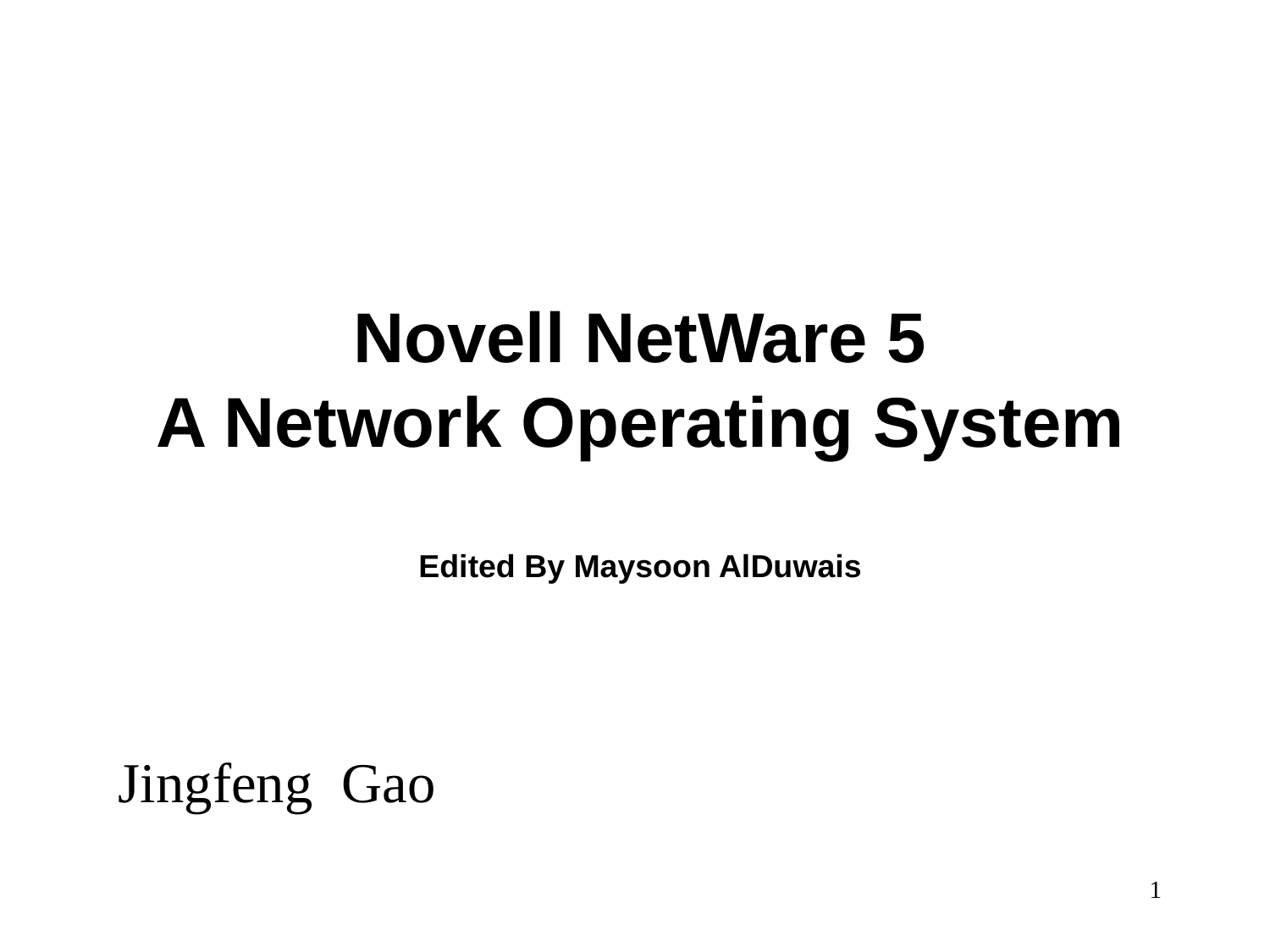

Novell NetWare 5
A Network Operating System

Edited By Maysoon AlDuwais

Jingfeng  Gao
1